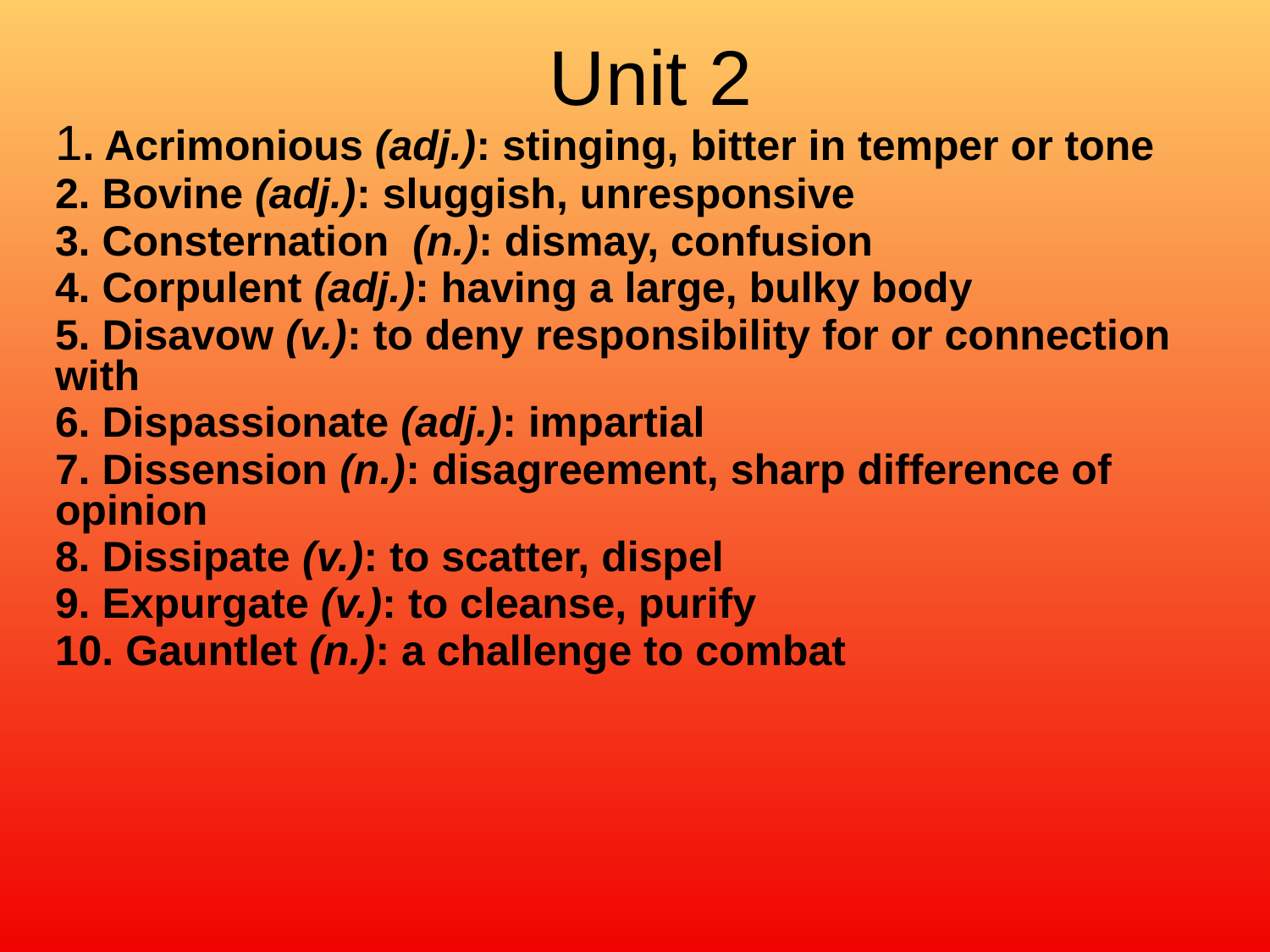

# Unit 2
1. Acrimonious (adj.): stinging, bitter in temper or tone
2. Bovine (adj.): sluggish, unresponsive
3. Consternation  (n.): dismay, confusion
4. Corpulent (adj.): having a large, bulky body
5. Disavow (v.): to deny responsibility for or connection with
6. Dispassionate (adj.): impartial
7. Dissension (n.): disagreement, sharp difference of opinion
8. Dissipate (v.): to scatter, dispel
9. Expurgate (v.): to cleanse, purify
10. Gauntlet (n.): a challenge to combat